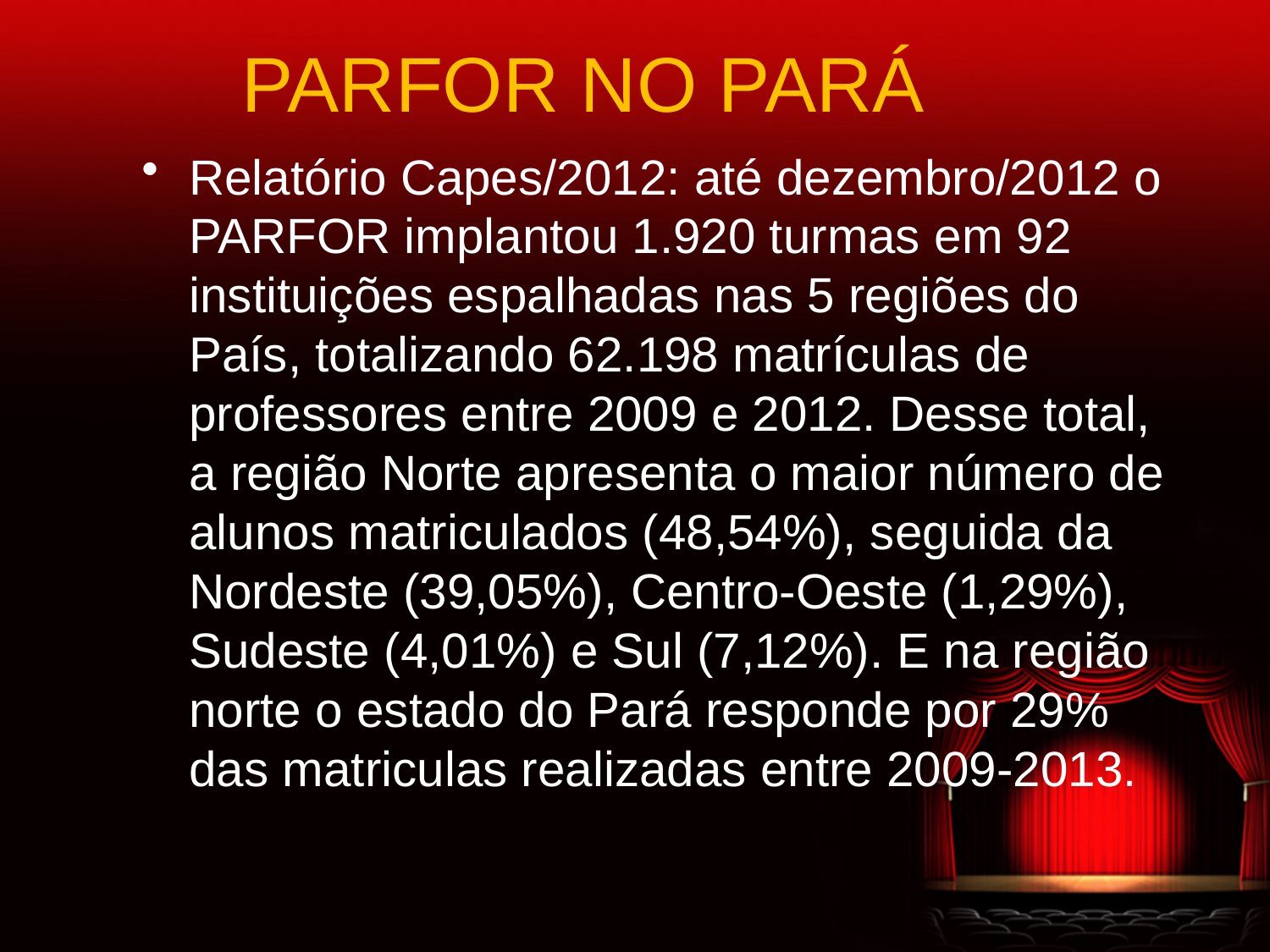

# PARFOR NO PARÁ
Relatório Capes/2012: até dezembro/2012 o PARFOR implantou 1.920 turmas em 92 instituições espalhadas nas 5 regiões do País, totalizando 62.198 matrículas de professores entre 2009 e 2012. Desse total, a região Norte apresenta o maior número de alunos matriculados (48,54%), seguida da Nordeste (39,05%), Centro-Oeste (1,29%), Sudeste (4,01%) e Sul (7,12%). E na região norte o estado do Pará responde por 29% das matriculas realizadas entre 2009-2013.